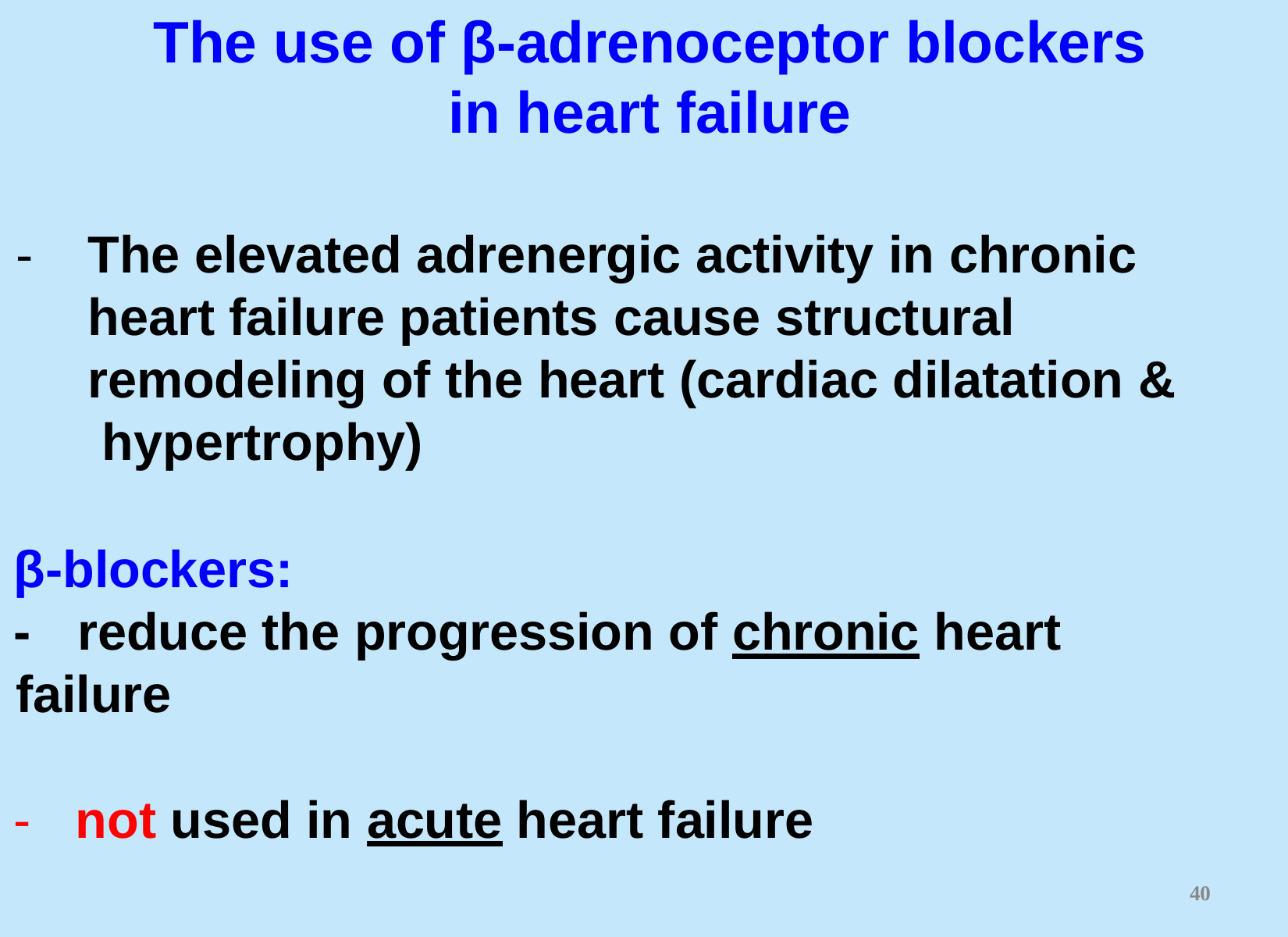

# The use of β-adrenoceptor blockers
in heart failure
-	The elevated adrenergic activity in chronic  heart failure patients cause structural  remodeling of the heart (cardiac dilatation &  hypertrophy)

β-blockers:
-	reduce the progression of chronic heart failure

-	not used in acute heart failure
40